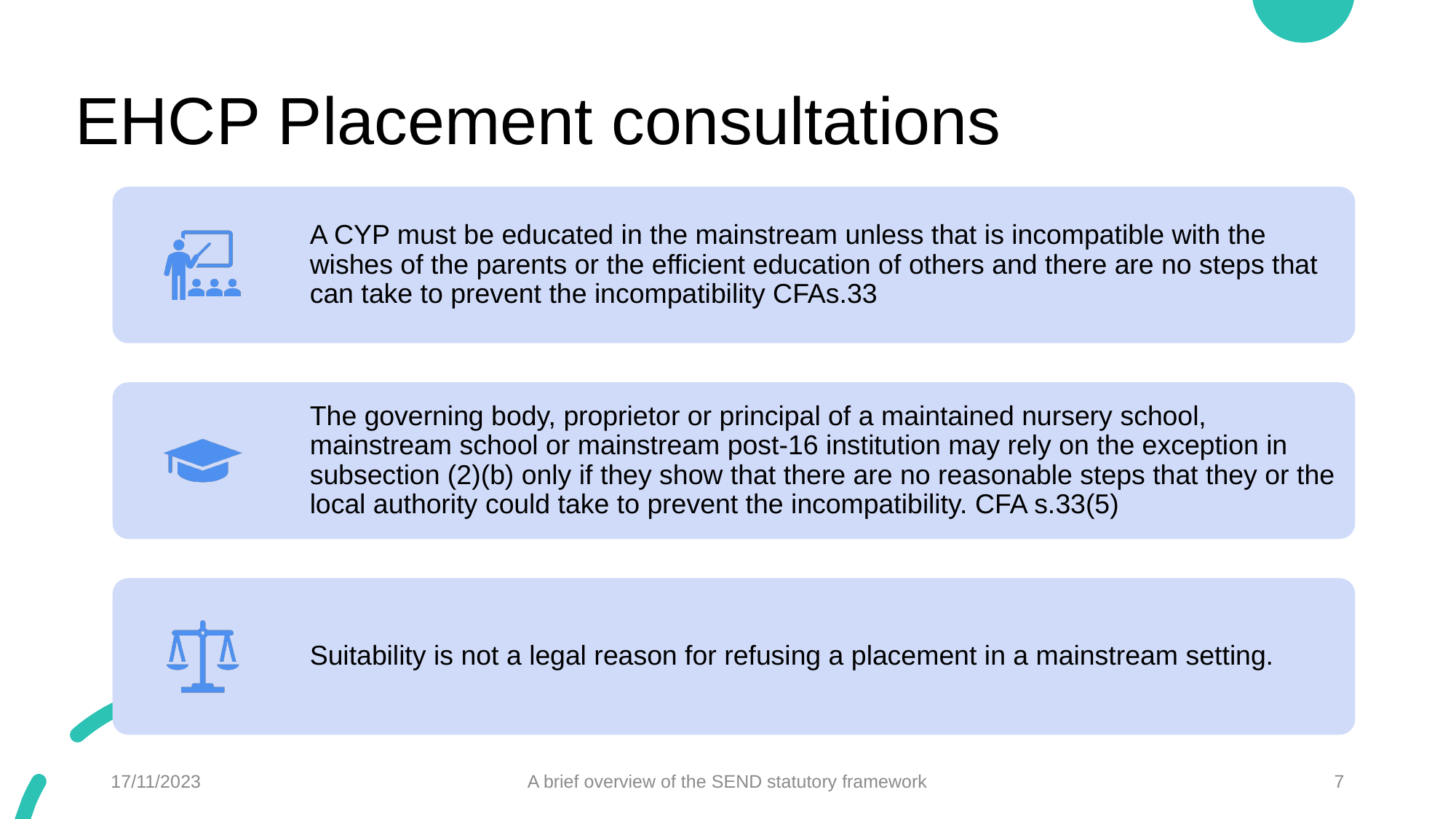

# EHCP Placement consultations
A CYP must be educated in the mainstream unless that is incompatible with the wishes of the parents or the efficient education of others and there are no steps that can take to prevent the incompatibility CFAs.33
The governing body, proprietor or principal of a maintained nursery school, mainstream school or mainstream post-16 institution may rely on the exception in subsection (2)(b) only if they show that there are no reasonable steps that they or the local authority could take to prevent the incompatibility. CFA s.33(5)
Suitability is not a legal reason for refusing a placement in a mainstream setting.
17/11/2023
A brief overview of the SEND statutory framework
7